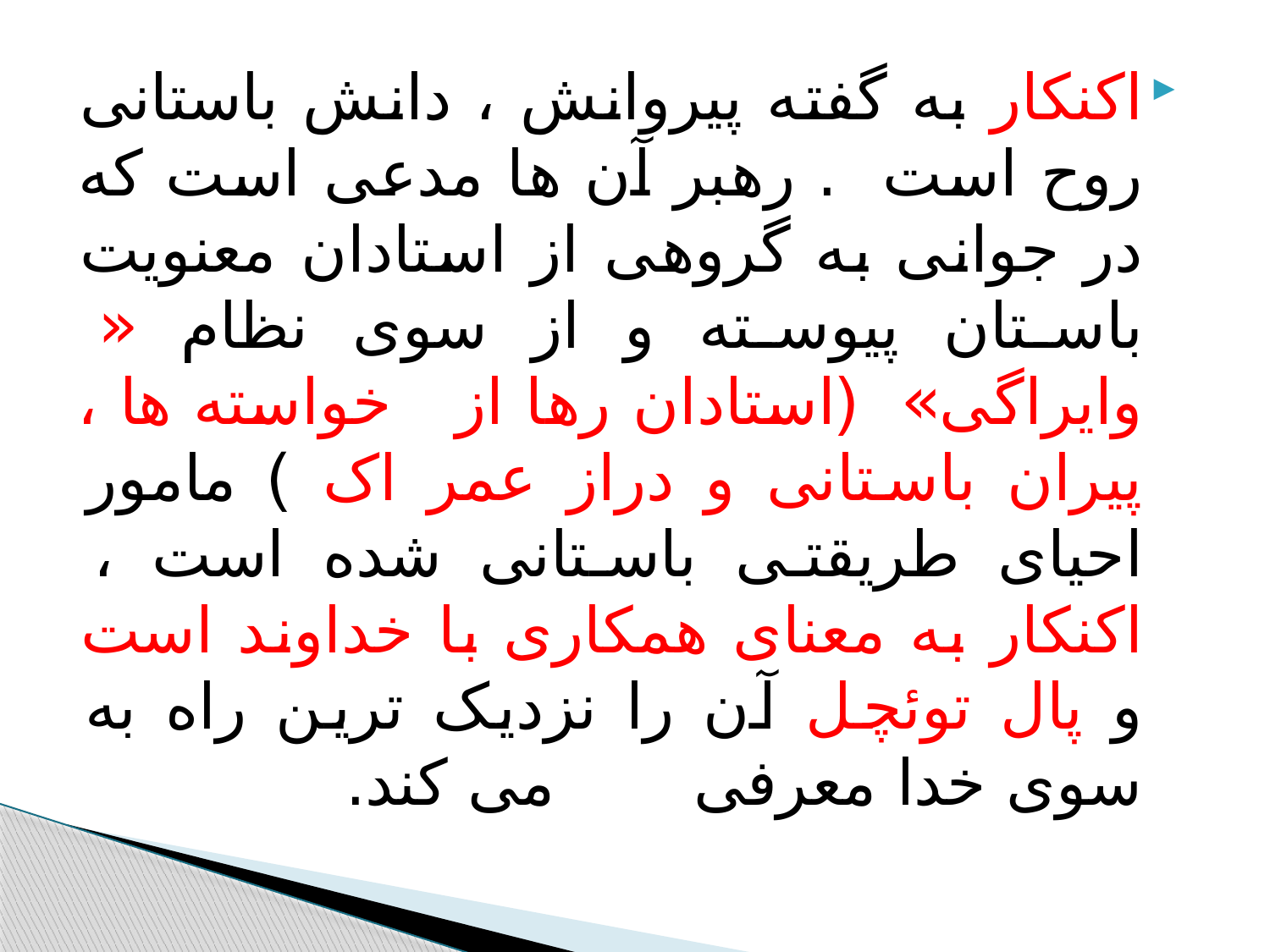

#
اکنکار به گفته پیروانش ، دانش باستانی روح است  . رهبر آن ها مدعی است که در جوانی به گروهی از استادان معنویت باستان پیوسته و از سوی نظام « وایراگی»  (استادان رها از   خواسته ها ، پیران باستانی و دراز عمر اک ) مامور احیای طریقتی باستانی شده است ، اکنکار به معنای همکاری با خداوند است و پال توئچل آن را نزدیک ترین راه به سوی خدا معرفی       می کند.